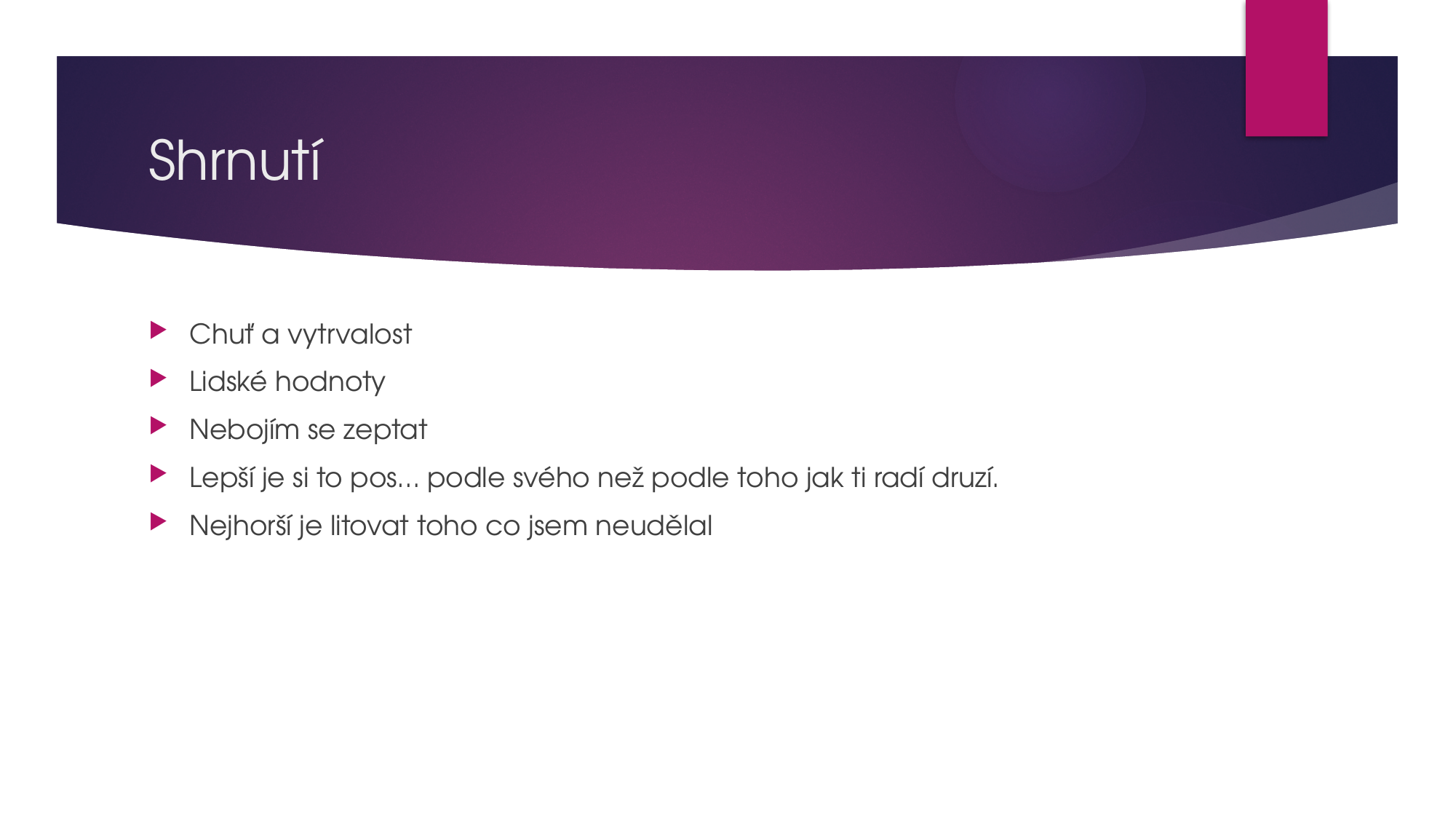

# Shrnutí
Chuť a vytrvalost
Lidské hodnoty
Nebojím se zeptat
Lepší je si to pos… podle svého než podle toho jak ti radí druzí.
Nejhorší je litovat toho co jsem neudělal